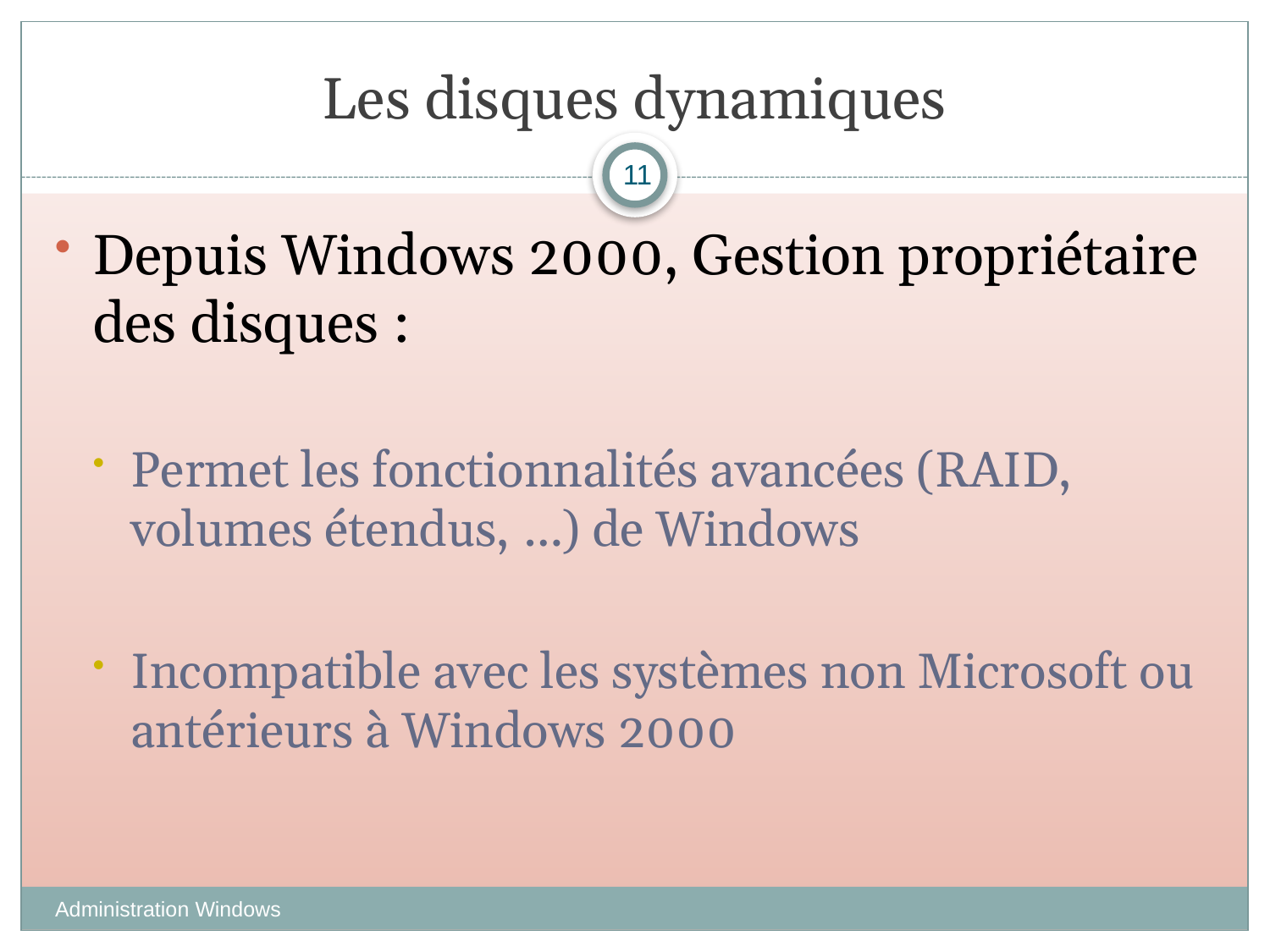

# Les disques dynamiques
11
Depuis Windows 2000, Gestion propriétaire des disques :

Permet les fonctionnalités avancées (RAID, volumes étendus, …) de Windows

Incompatible avec les systèmes non Microsoft ou antérieurs à Windows 2000
Administration Windows